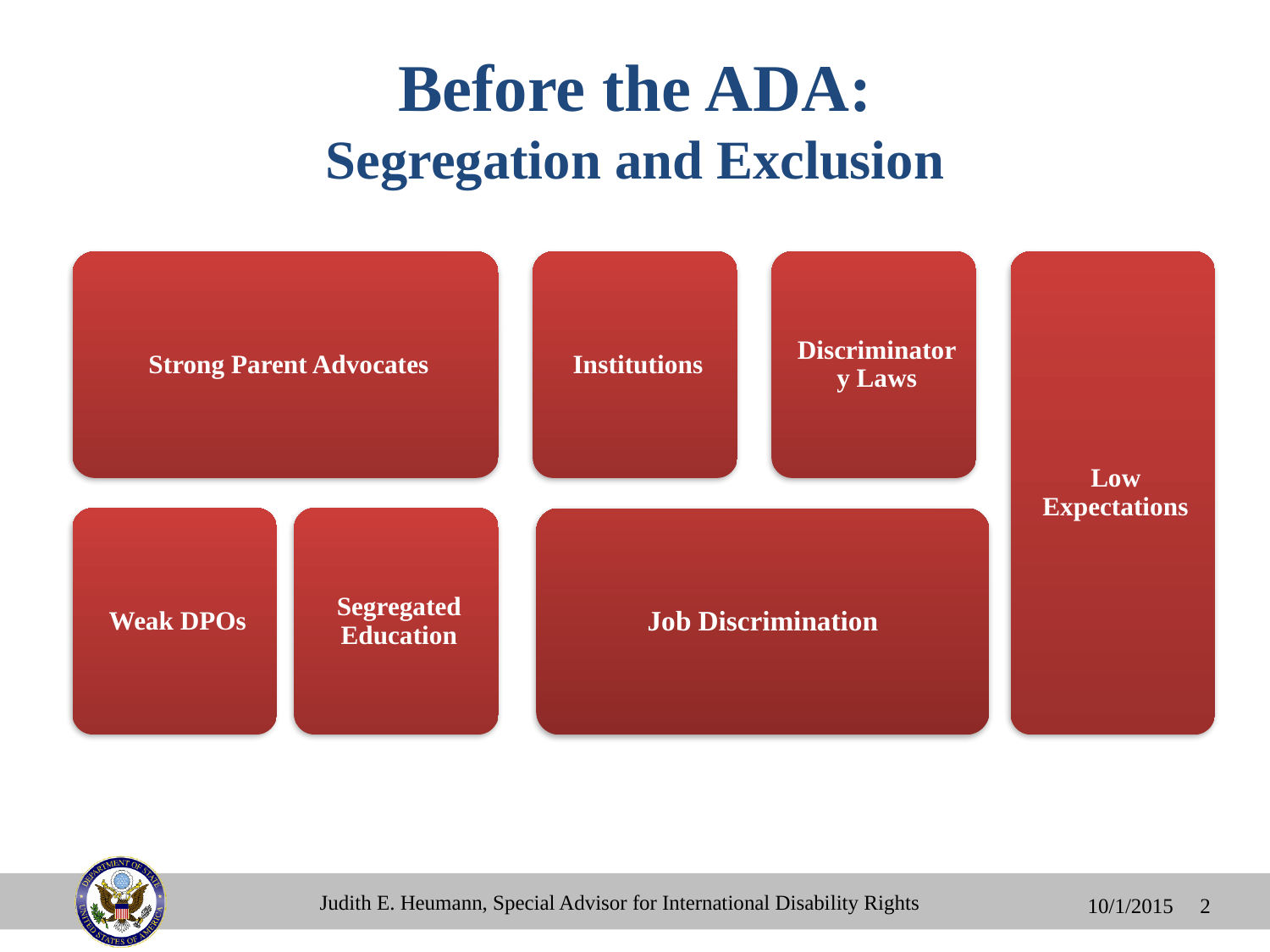

# Before the ADA: Segregation and Exclusion
Strong Parent Advocates
Weak DPOs
Segregated Education
Institutions
Discriminatory Laws
Low Expectations

Job Discrimination